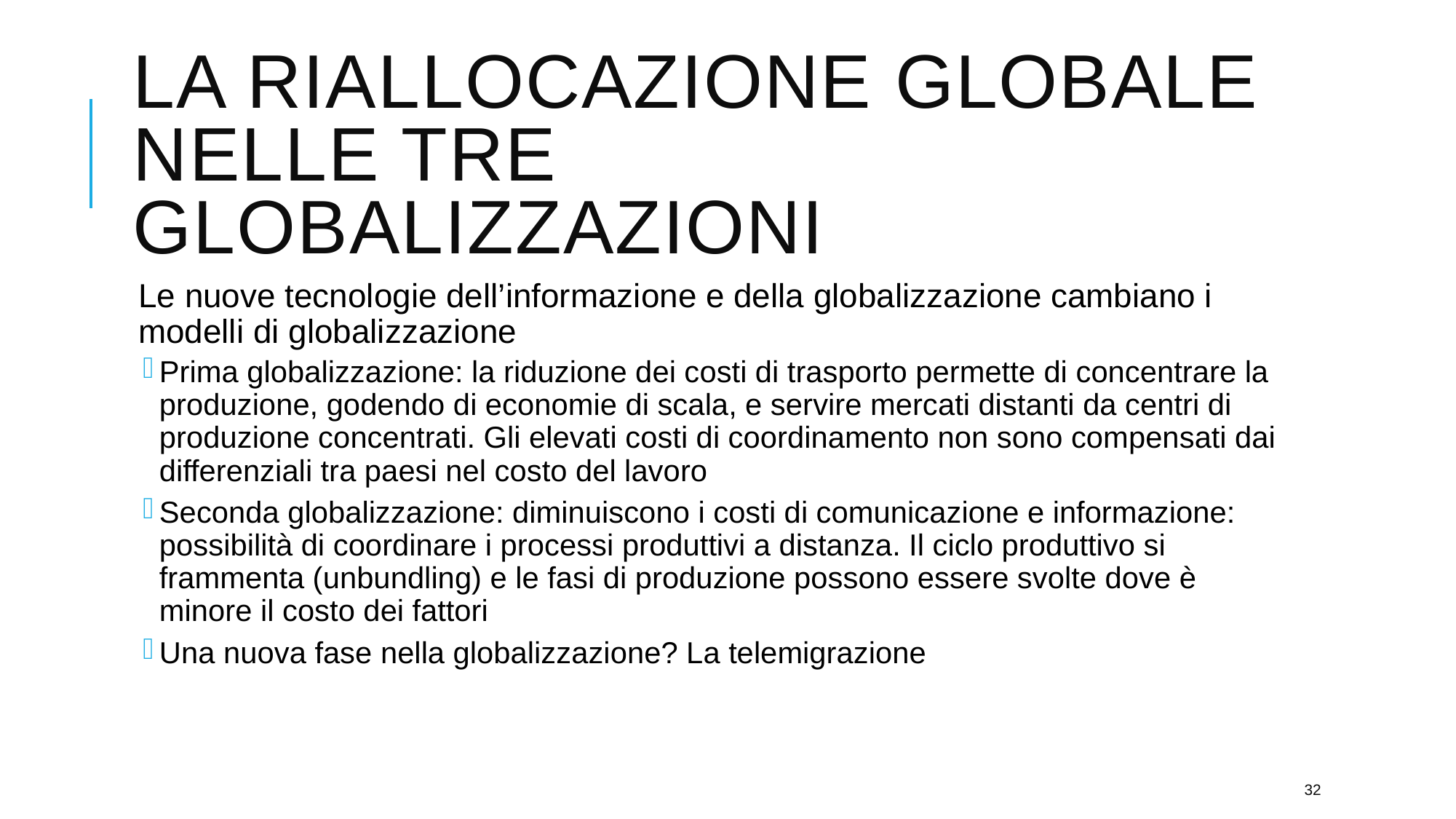

# La riallocazione globale nelle tre globalizzazioni
Le nuove tecnologie dell’informazione e della globalizzazione cambiano i modelli di globalizzazione
Prima globalizzazione: la riduzione dei costi di trasporto permette di concentrare la produzione, godendo di economie di scala, e servire mercati distanti da centri di produzione concentrati. Gli elevati costi di coordinamento non sono compensati dai differenziali tra paesi nel costo del lavoro
Seconda globalizzazione: diminuiscono i costi di comunicazione e informazione: possibilità di coordinare i processi produttivi a distanza. Il ciclo produttivo si frammenta (unbundling) e le fasi di produzione possono essere svolte dove è minore il costo dei fattori
Una nuova fase nella globalizzazione? La telemigrazione

32